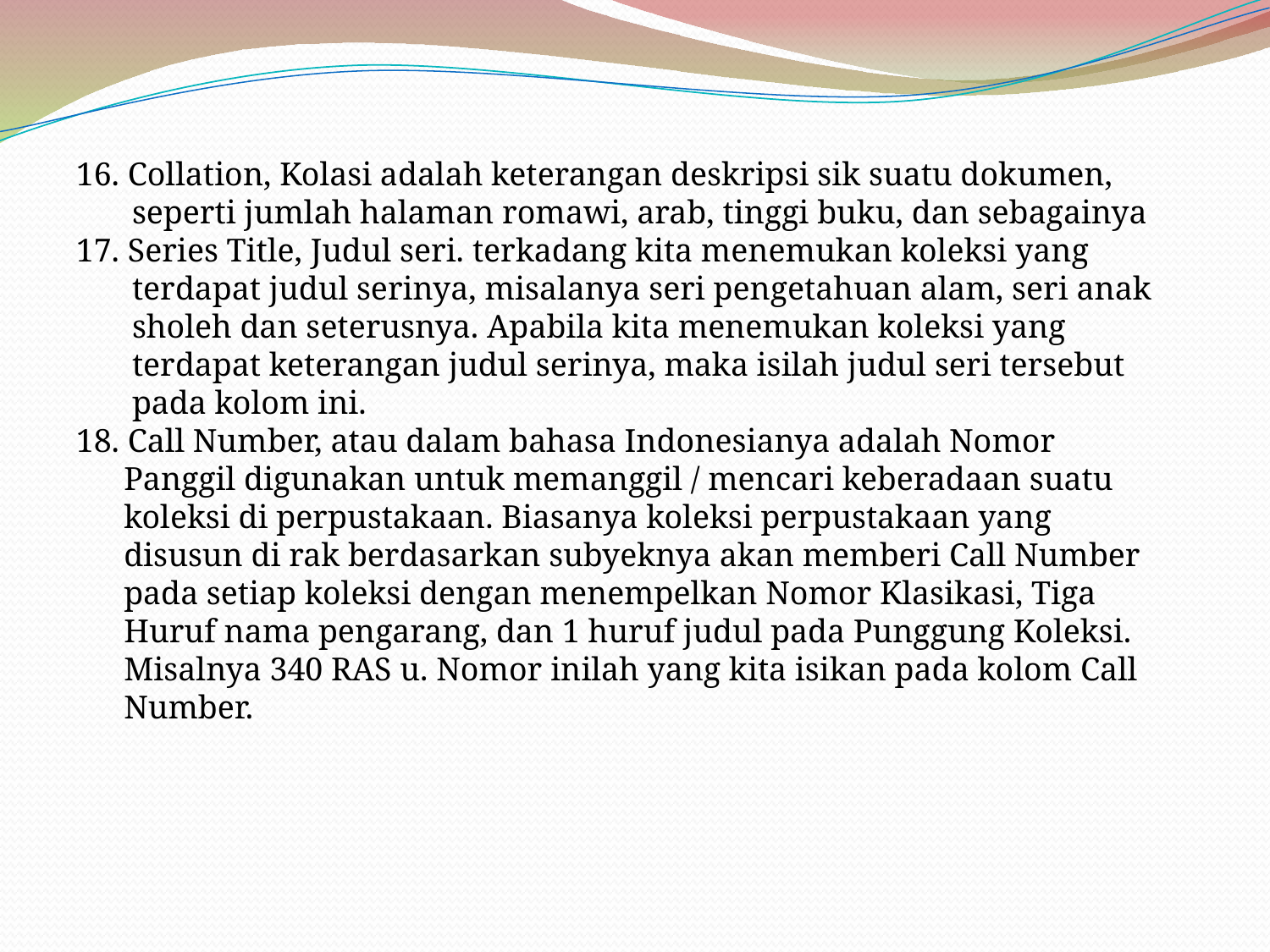

16. Collation, Kolasi adalah keterangan deskripsi sik suatu dokumen, seperti jumlah halaman romawi, arab, tinggi buku, dan sebagainya
17. Series Title, Judul seri. terkadang kita menemukan koleksi yang terdapat judul serinya, misalanya seri pengetahuan alam, seri anak sholeh dan seterusnya. Apabila kita menemukan koleksi yang terdapat keterangan judul serinya, maka isilah judul seri tersebut pada kolom ini.
18. Call Number, atau dalam bahasa Indonesianya adalah Nomor Panggil digunakan untuk memanggil / mencari keberadaan suatu koleksi di perpustakaan. Biasanya koleksi perpustakaan yang disusun di rak berdasarkan subyeknya akan memberi Call Number pada setiap koleksi dengan menempelkan Nomor Klasikasi, Tiga Huruf nama pengarang, dan 1 huruf judul pada Punggung Koleksi. Misalnya 340 RAS u. Nomor inilah yang kita isikan pada kolom Call Number.